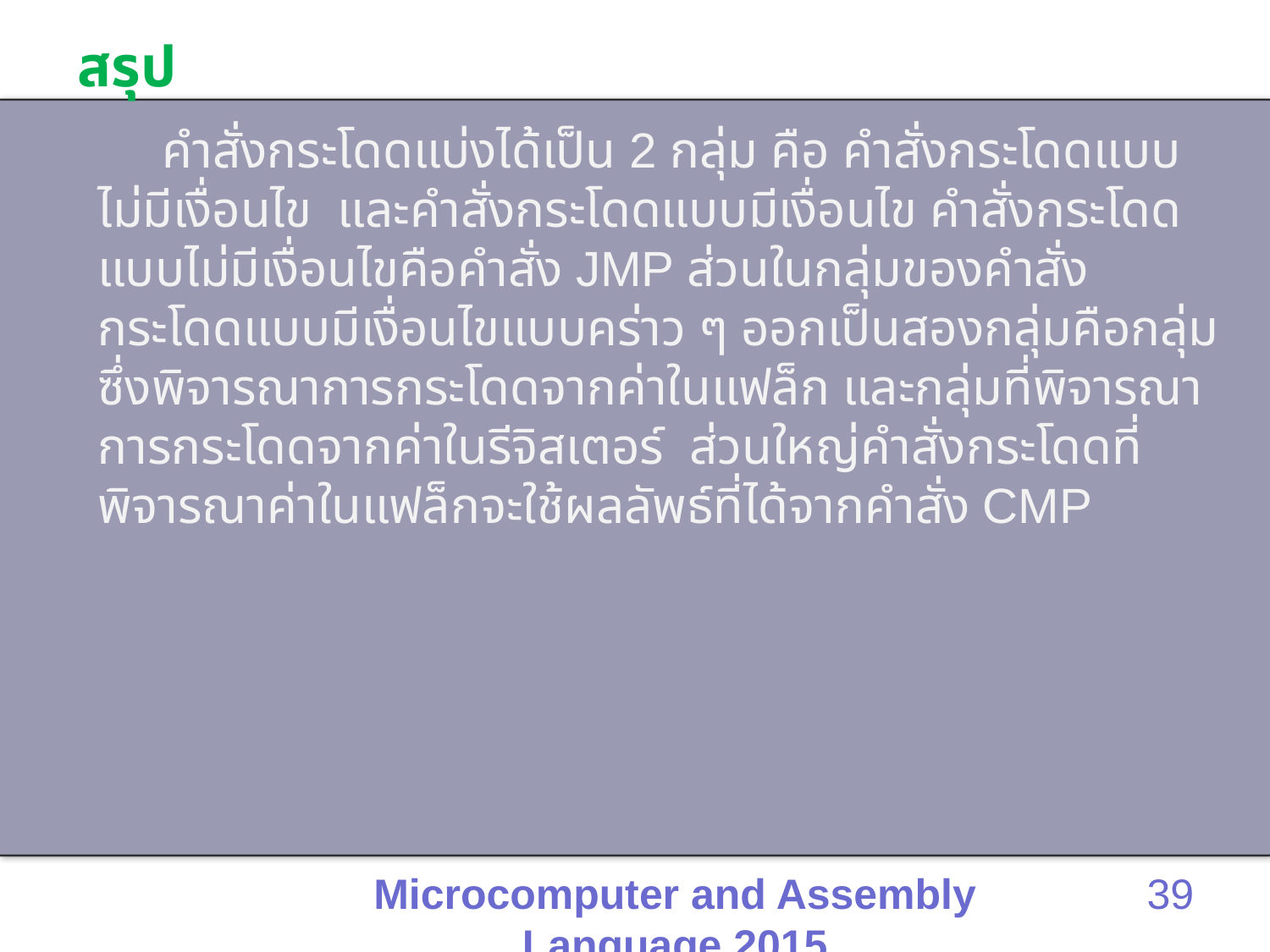

# สรุป
     คำสั่งกระโดดแบ่งได้เป็น 2 กลุ่ม คือ คำสั่งกระโดดแบบไม่มีเงื่อนไข  และคำสั่งกระโดดแบบมีเงื่อนไข คำสั่งกระโดดแบบไม่มีเงื่อนไขคือคำสั่ง JMP ส่วนในกลุ่มของคำสั่งกระโดดแบบมีเงื่อนไขแบบคร่าว ๆ ออกเป็นสองกลุ่มคือกลุ่มซึ่งพิจารณาการกระโดดจากค่าในแฟล็ก และกลุ่มที่พิจารณาการกระโดดจากค่าในรีจิสเตอร์  ส่วนใหญ่คำสั่งกระโดดที่พิจารณาค่าในแฟล็กจะใช้ผลลัพธ์ที่ได้จากคำสั่ง CMP
Microcomputer and Assembly Language 2015
39